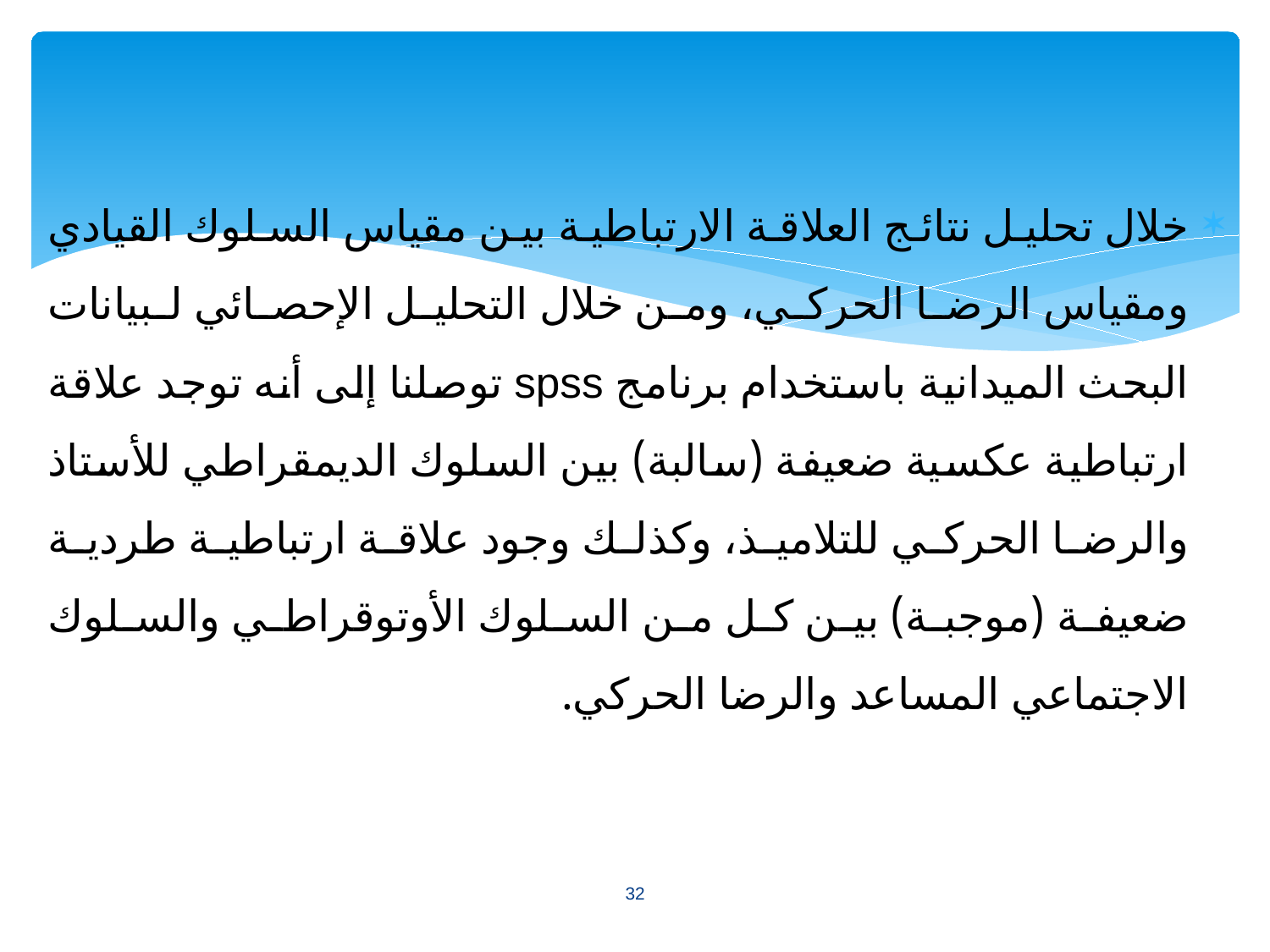

خلال تحليل نتائج العلاقة الارتباطية بين مقياس السلوك القيادي ومقياس الرضا الحركي، ومن خلال التحليل الإحصائي لبيانات البحث الميدانية باستخدام برنامج spss توصلنا إلى أنه توجد علاقة ارتباطية عكسية ضعيفة (سالبة) بين السلوك الديمقراطي للأستاذ والرضا الحركي للتلاميذ، وكذلك وجود علاقة ارتباطية طردية ضعيفة (موجبة) بين كل من السلوك الأوتوقراطي والسلوك الاجتماعي المساعد والرضا الحركي.

32